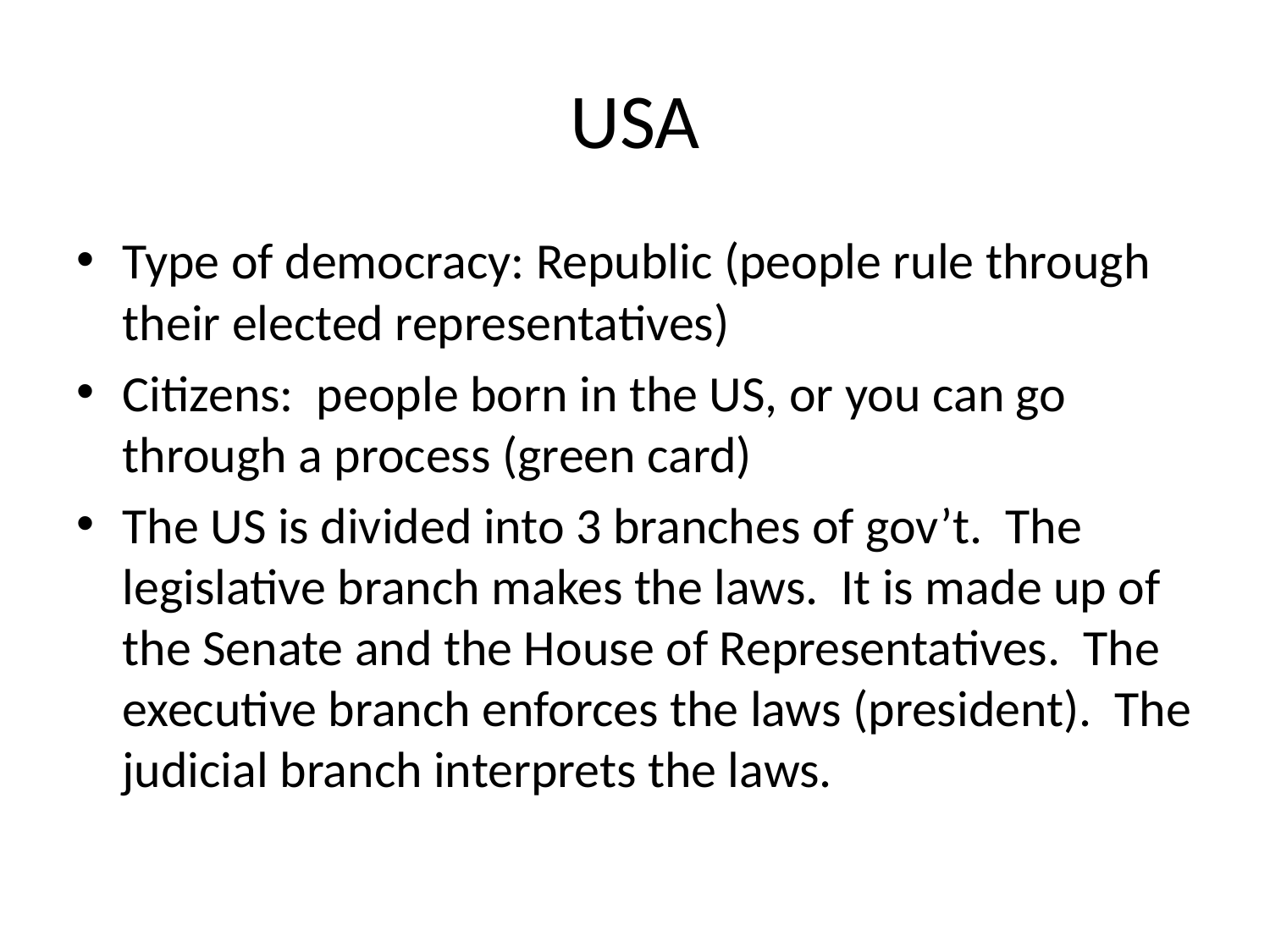

# USA
Type of democracy: Republic (people rule through their elected representatives)
Citizens:  people born in the US, or you can go through a process (green card)
The US is divided into 3 branches of gov’t.  The legislative branch makes the laws.  It is made up of the Senate and the House of Representatives.  The executive branch enforces the laws (president).  The judicial branch interprets the laws.